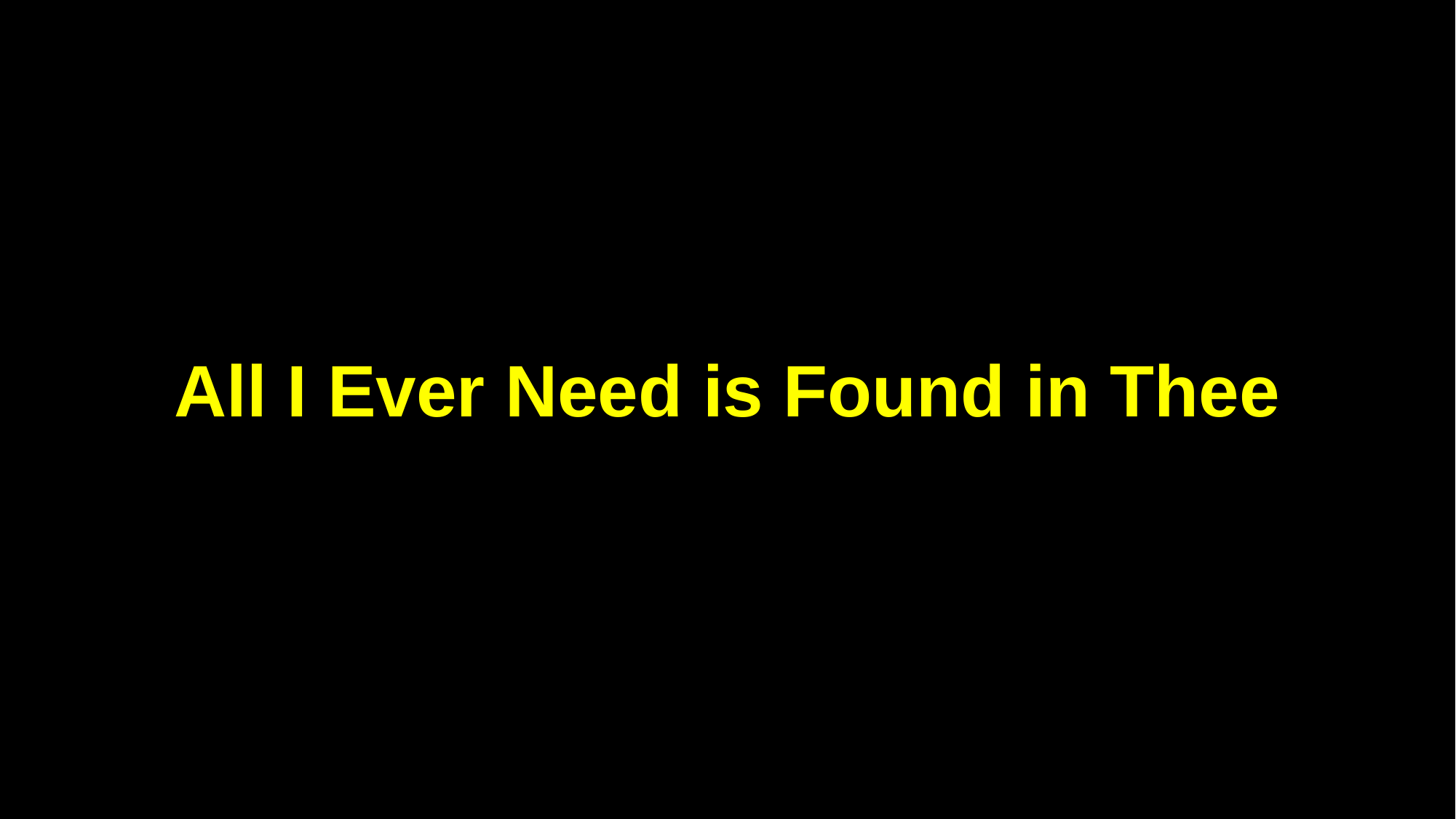

All I Ever Need is Found in Thee